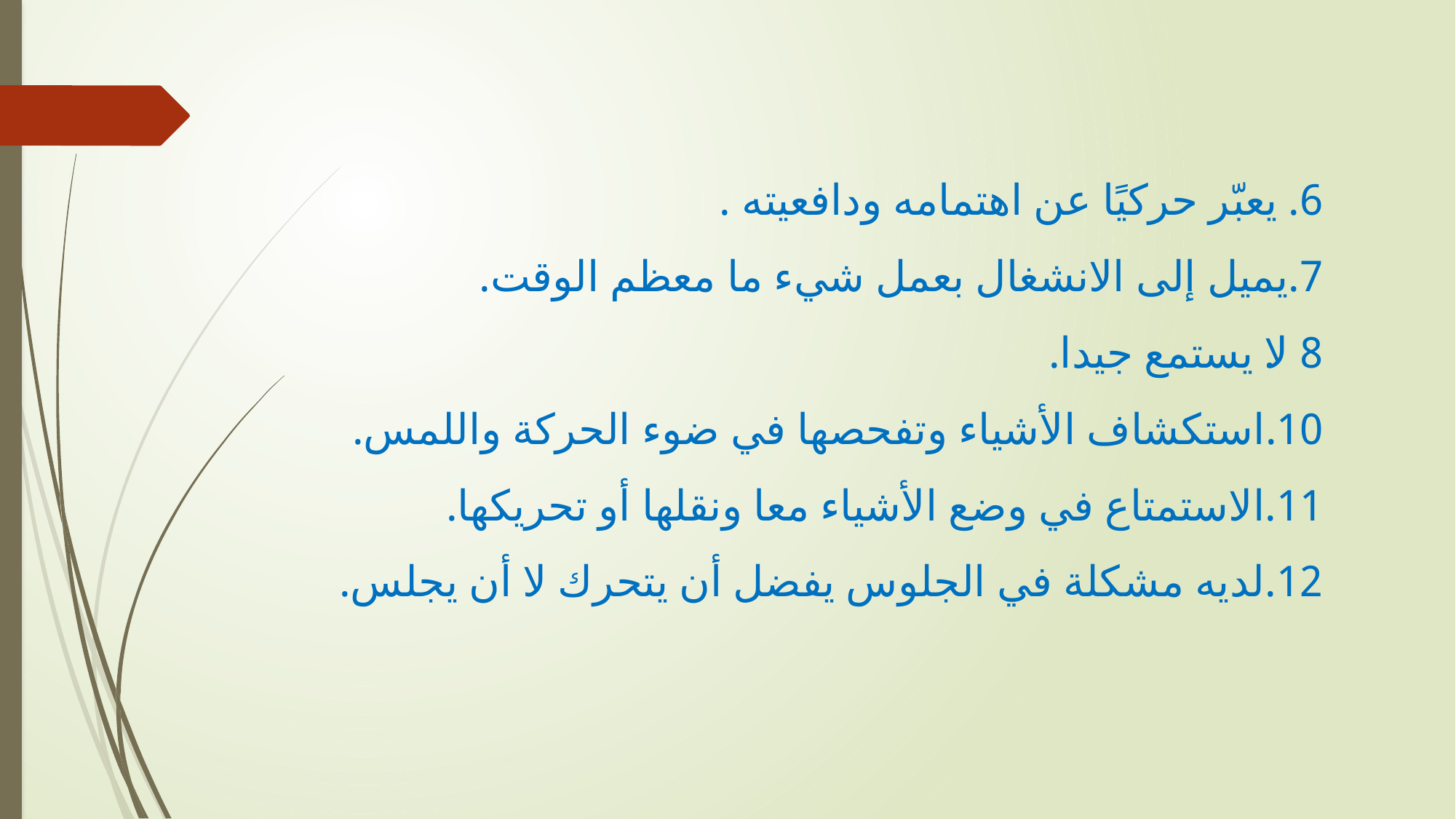

6. يعبّر حركيًا عن اهتمامه ودافعيته .
7.يميل إلى الانشغال بعمل شيء ما معظم الوقت.
8.لا يستمع جيدا.
10.استكشاف الأشياء وتفحصها في ضوء الحركة واللمس.
11.الاستمتاع في وضع الأشياء معا ونقلها أو تحريكها.
12.لديه مشكلة في الجلوس يفضل أن يتحرك لا أن يجلس.